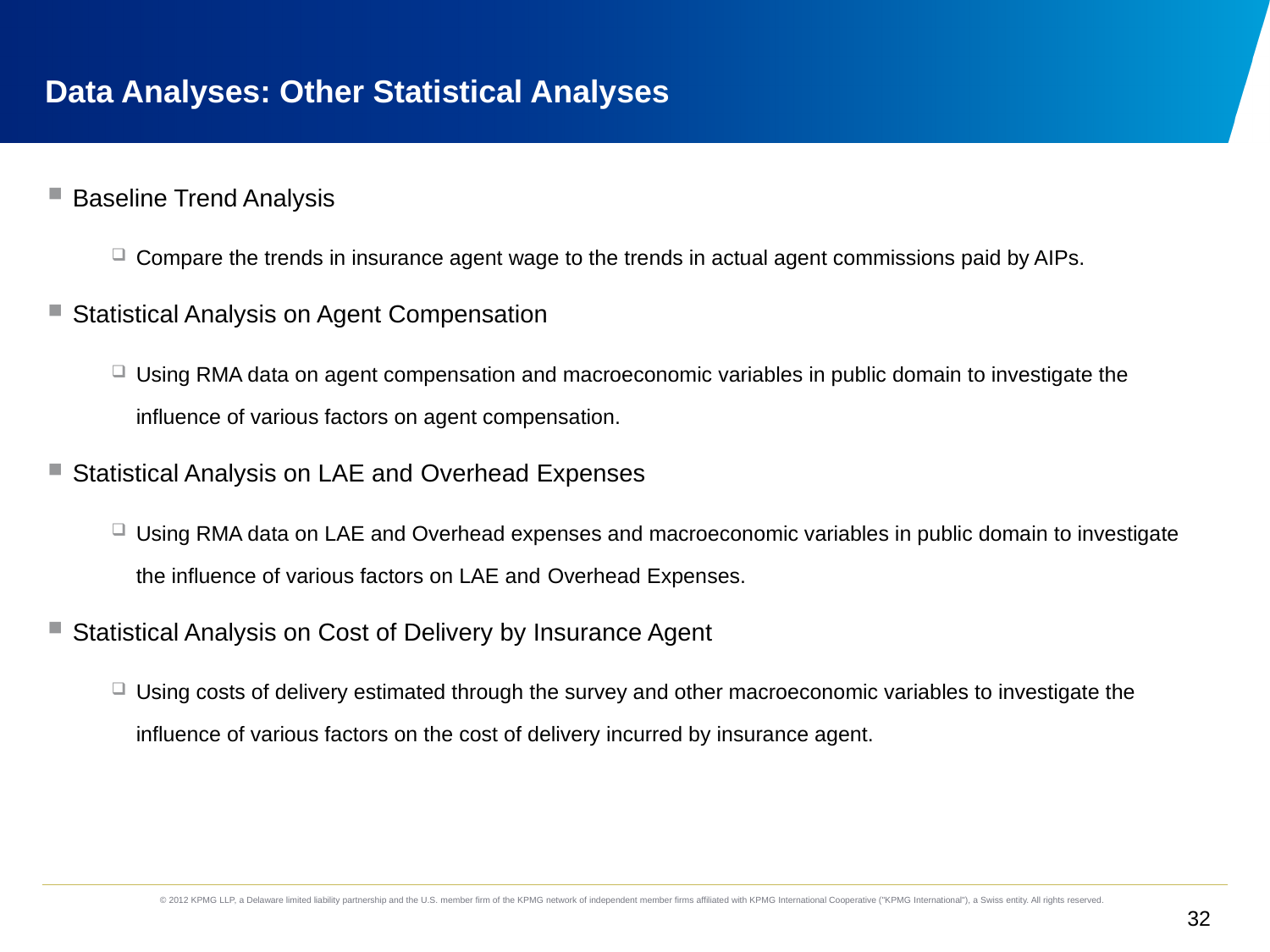

Data Analyses: Other Statistical Analyses
Baseline Trend Analysis
Compare the trends in insurance agent wage to the trends in actual agent commissions paid by AIPs.
Statistical Analysis on Agent Compensation
Using RMA data on agent compensation and macroeconomic variables in public domain to investigate the influence of various factors on agent compensation.
Statistical Analysis on LAE and Overhead Expenses
Using RMA data on LAE and Overhead expenses and macroeconomic variables in public domain to investigate the influence of various factors on LAE and Overhead Expenses.
Statistical Analysis on Cost of Delivery by Insurance Agent
Using costs of delivery estimated through the survey and other macroeconomic variables to investigate the influence of various factors on the cost of delivery incurred by insurance agent.

32